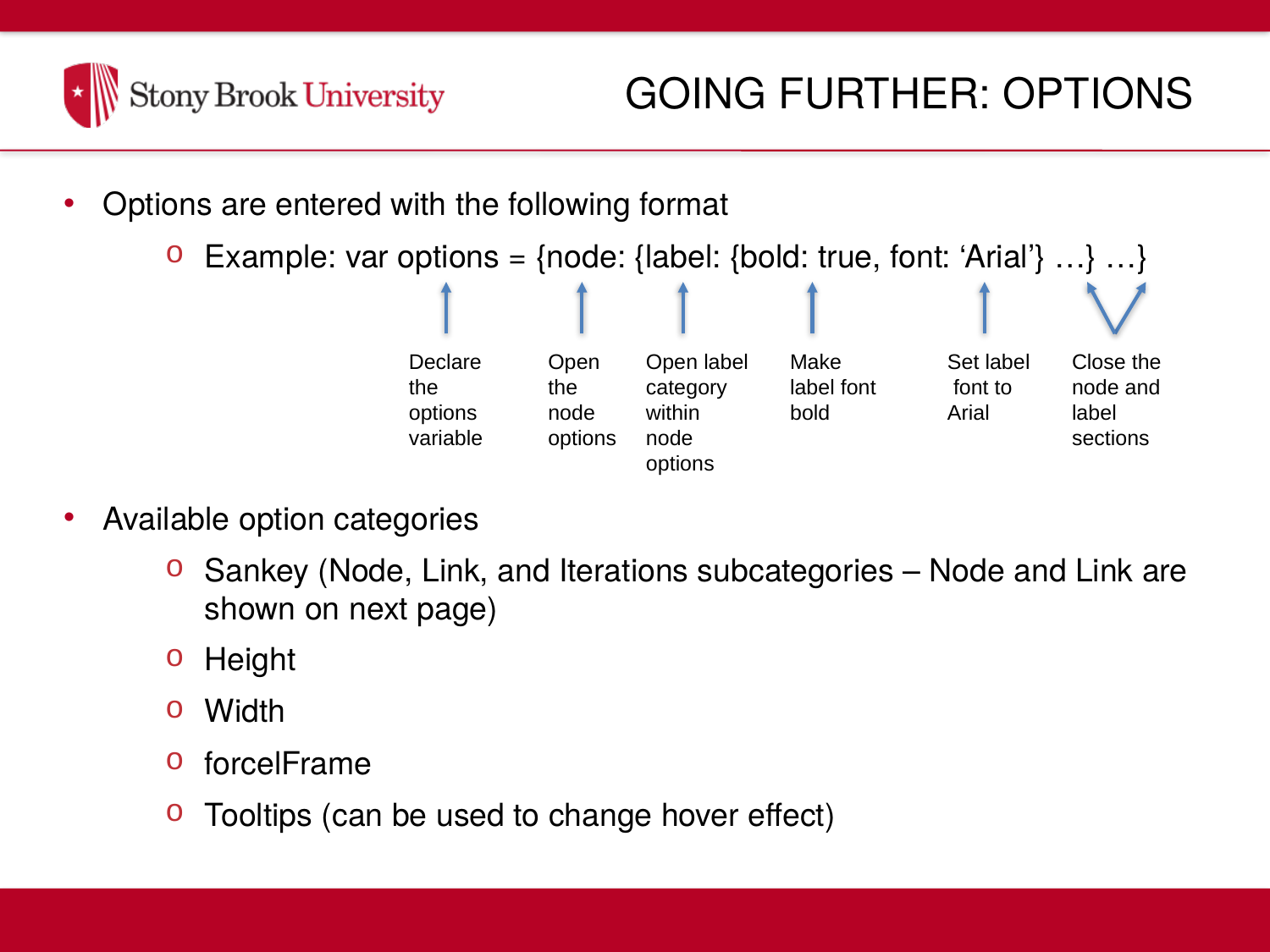

# Going Further: Options
Options are entered with the following format
Example: var options = {node: {label: {bold: true, font: ‘Arial’} …} …}

Available option categories
Sankey (Node, Link, and Iterations subcategories – Node and Link are shown on next page)
Height
Width
forcelFrame
Tooltips (can be used to change hover effect)

Declare the options variable
Open the node options
Open label category within node options
Make label font bold
Set label  font to Arial
Close the node and label sections